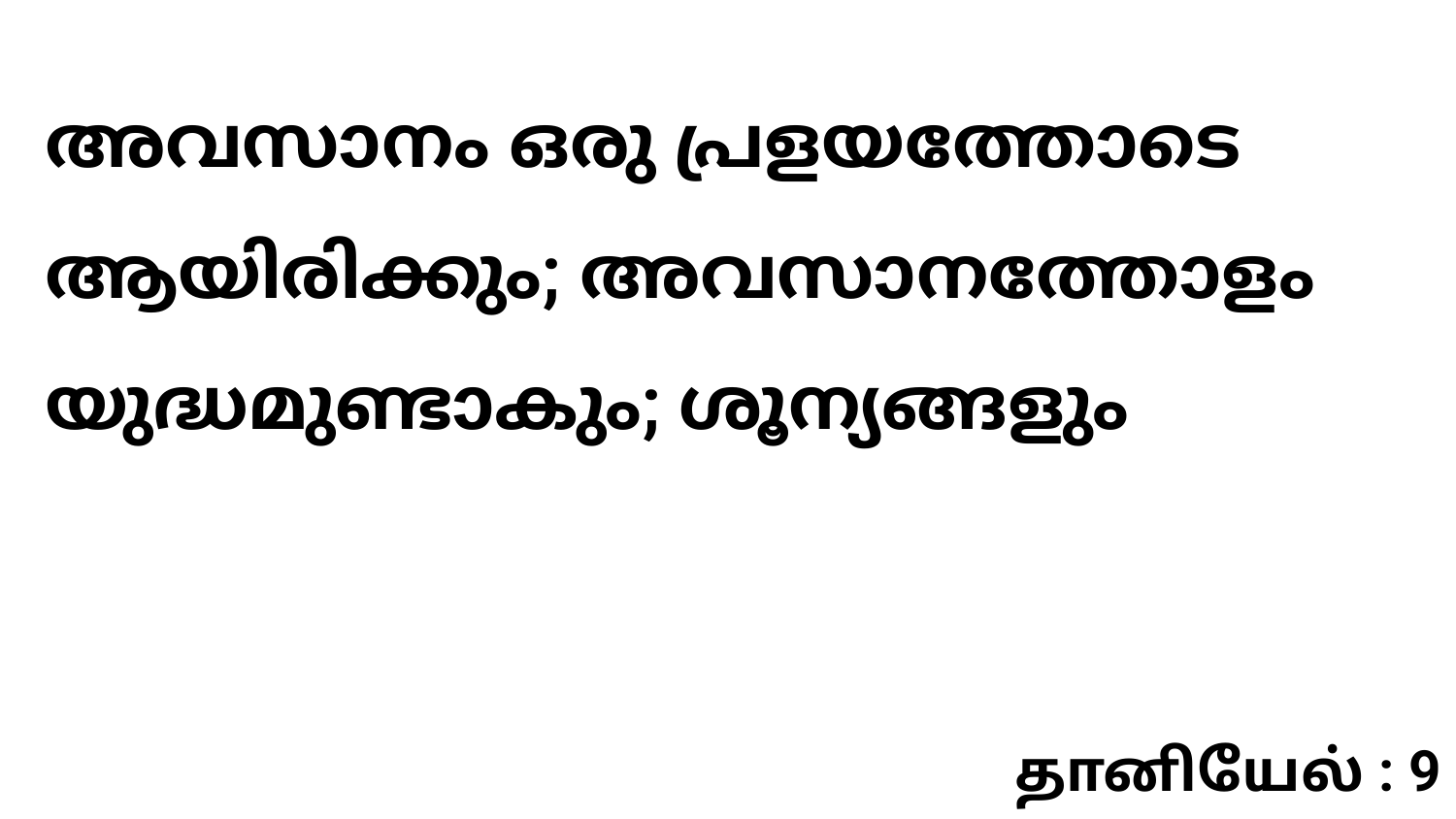

അവസാനം ഒരു പ്രളയത്തോടെ ആയിരിക്കും; അവസാനത്തോളം യുദ്ധമുണ്ടാകും; ശൂന്യങ്ങളും
தானியேல் : 9